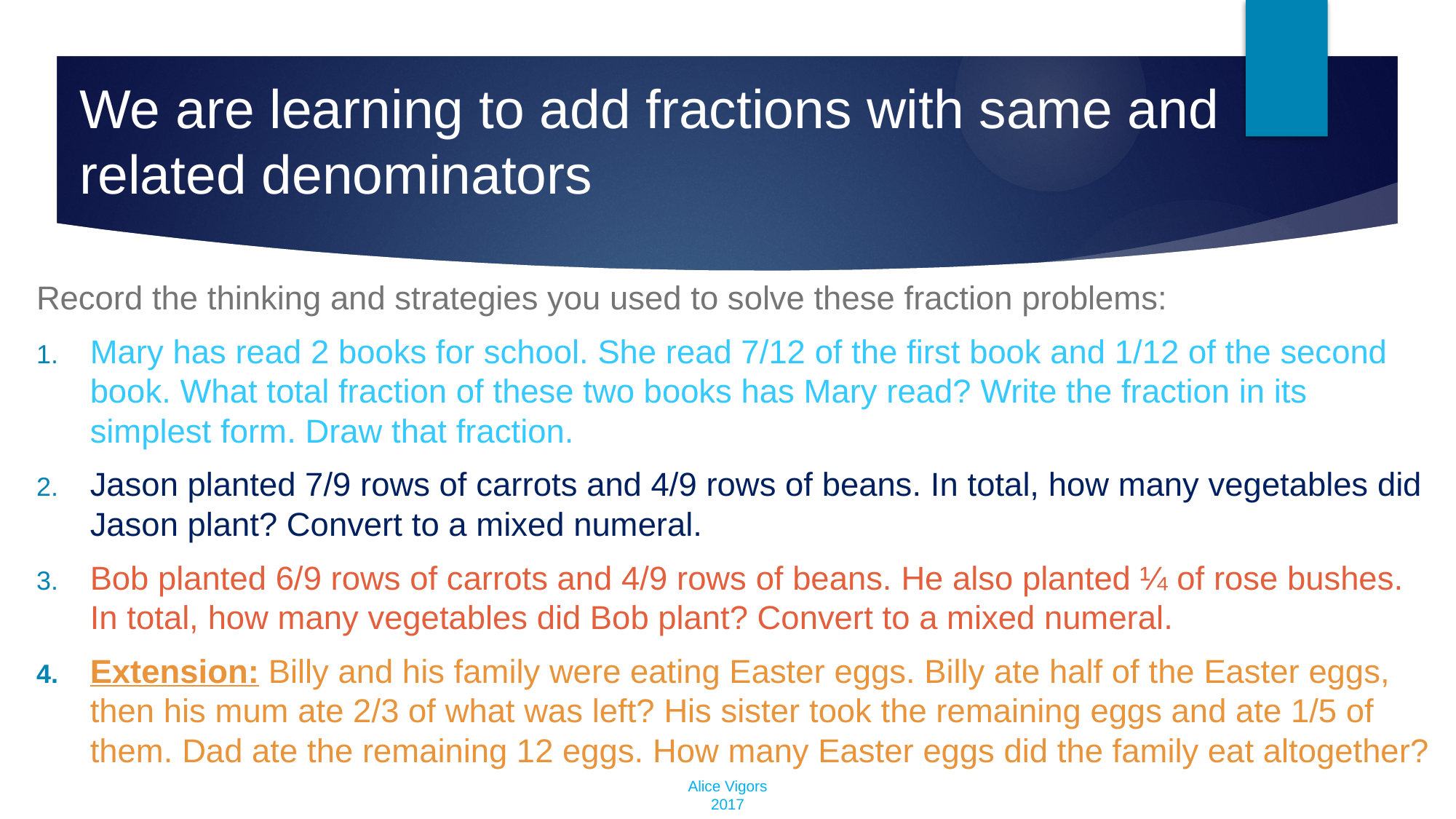

# We are learning to add fractions with same and related denominators
Record the thinking and strategies you used to solve these fraction problems:
Mary has read 2 books for school. She read 7/12 of the first book and 1/12 of the second book. What total fraction of these two books has Mary read? Write the fraction in its simplest form. Draw that fraction.
Jason planted 7/9 rows of carrots and 4/9 rows of beans. In total, how many vegetables did Jason plant? Convert to a mixed numeral.
Bob planted 6/9 rows of carrots and 4/9 rows of beans. He also planted ¼ of rose bushes. In total, how many vegetables did Bob plant? Convert to a mixed numeral.
Extension: Billy and his family were eating Easter eggs. Billy ate half of the Easter eggs, then his mum ate 2/3 of what was left? His sister took the remaining eggs and ate 1/5 of them. Dad ate the remaining 12 eggs. How many Easter eggs did the family eat altogether?
Alice Vigors 2017